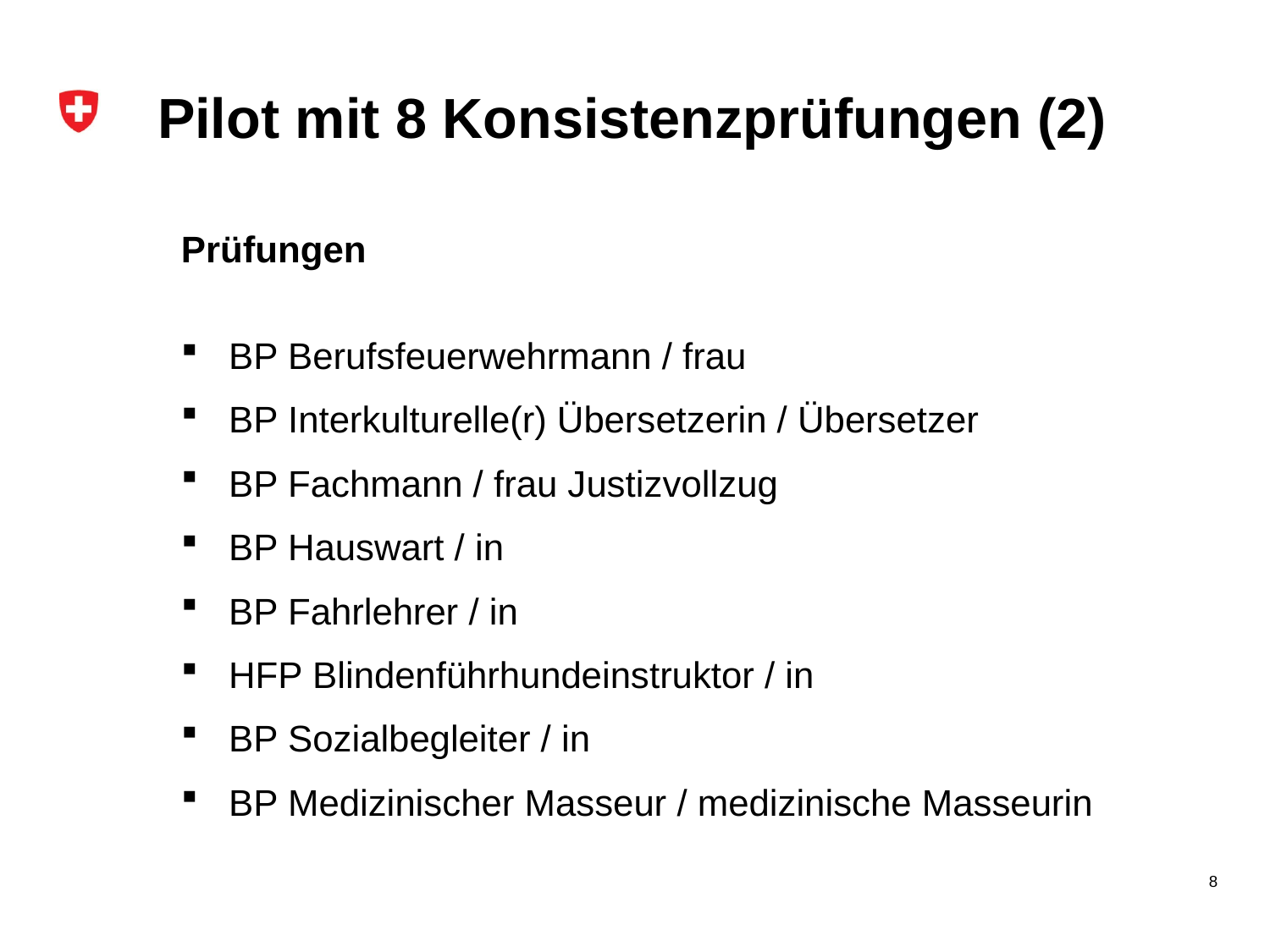

# Pilot mit 8 Konsistenzprüfungen (2)
Prüfungen

BP Berufsfeuerwehrmann / frau
BP Interkulturelle(r) Übersetzerin / Übersetzer
BP Fachmann / frau Justizvollzug
BP Hauswart / in
BP Fahrlehrer / in
HFP Blindenführhundeinstruktor / in
BP Sozialbegleiter / in
BP Medizinischer Masseur / medizinische Masseurin
8